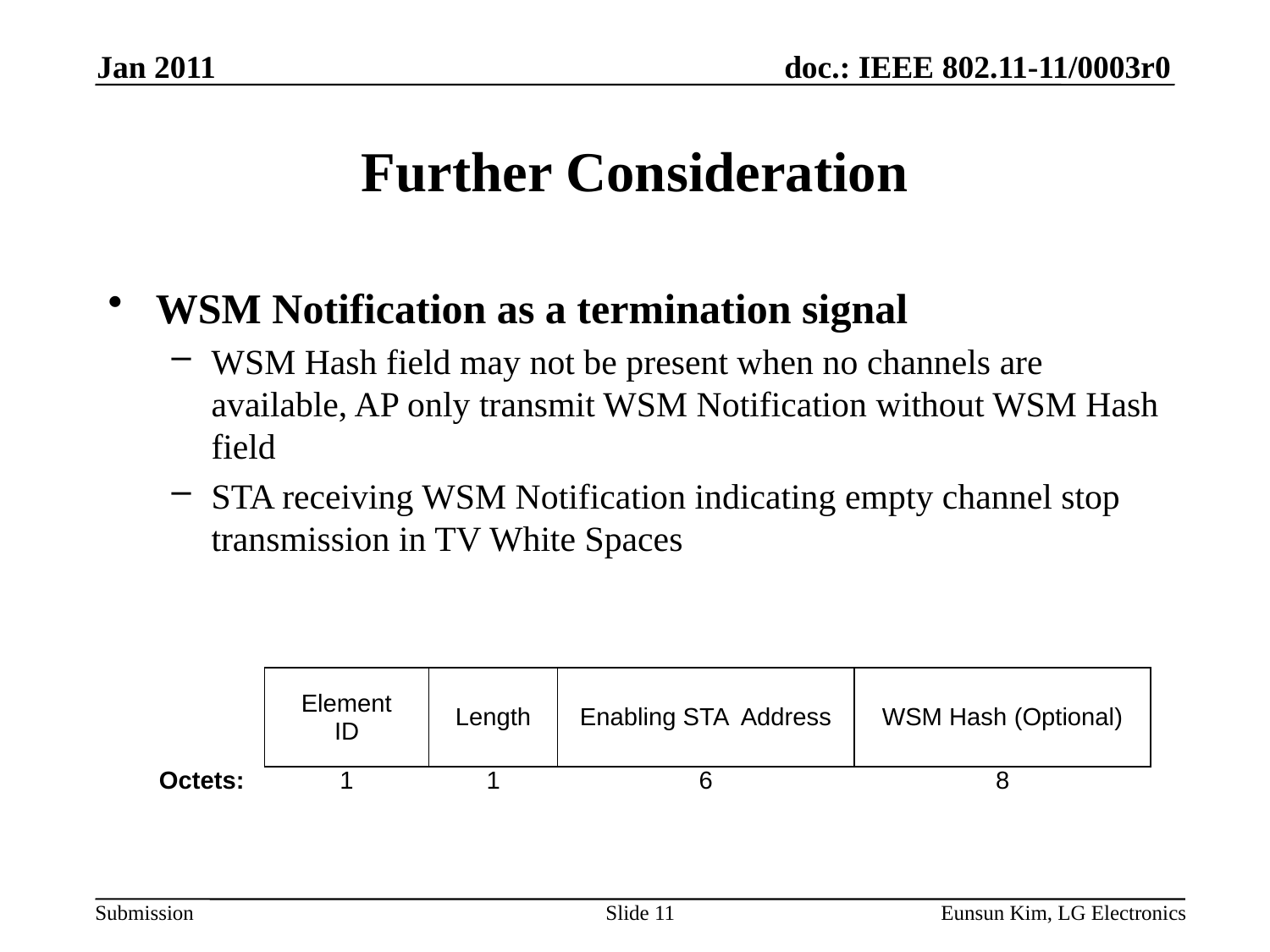

Jan 2011
# Further Consideration
WSM Notification as a termination signal
WSM Hash field may not be present when no channels are available, AP only transmit WSM Notification without WSM Hash field
STA receiving WSM Notification indicating empty channel stop transmission in TV White Spaces

|  |  |  |  |  |
| --- | --- | --- | --- | --- |
|  | Element ID | Length | Enabling STA Address | WSM Hash (Optional) |
| Octets: | 1 | 1 | 6 | 8 |
Slide 11
Eunsun Kim, LG Electronics